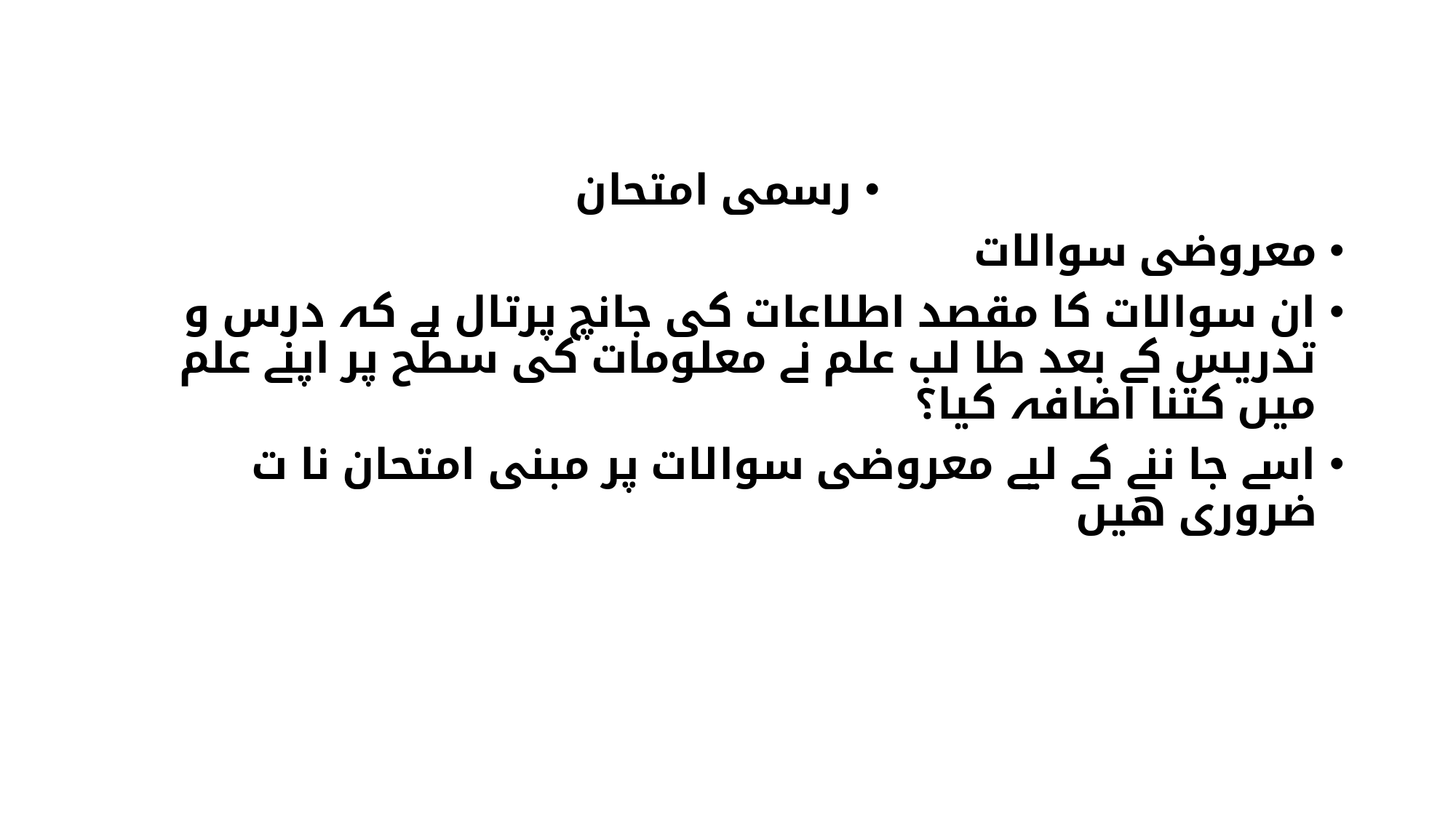

رسمی امتحان
معروضی سوالات
ان سوالات کا مقصد اطلاعات کی جانچ پرتال ہے کہ درس و تدریس کے بعد طا لب علم نے معلومات کی سطح پر اپنے علم میں کتنا اضافہ کیا؟
اسے جا ننے کے لیے معروضی سوالات پر مبنی امتحان نا ت ضروری ھیں